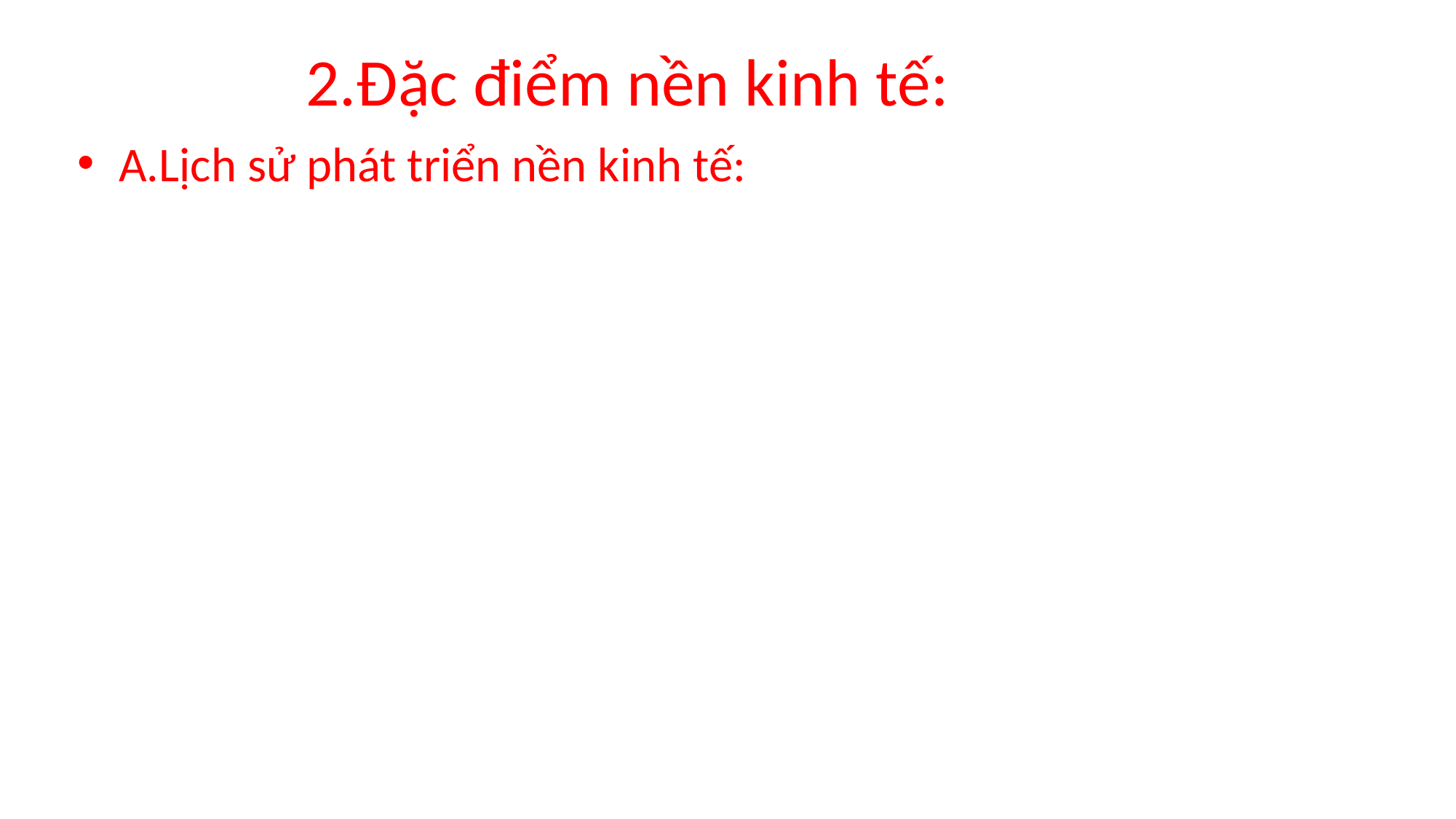

# 2.Đặc điểm nền kinh tế:
A.Lịch sử phát triển nền kinh tế: